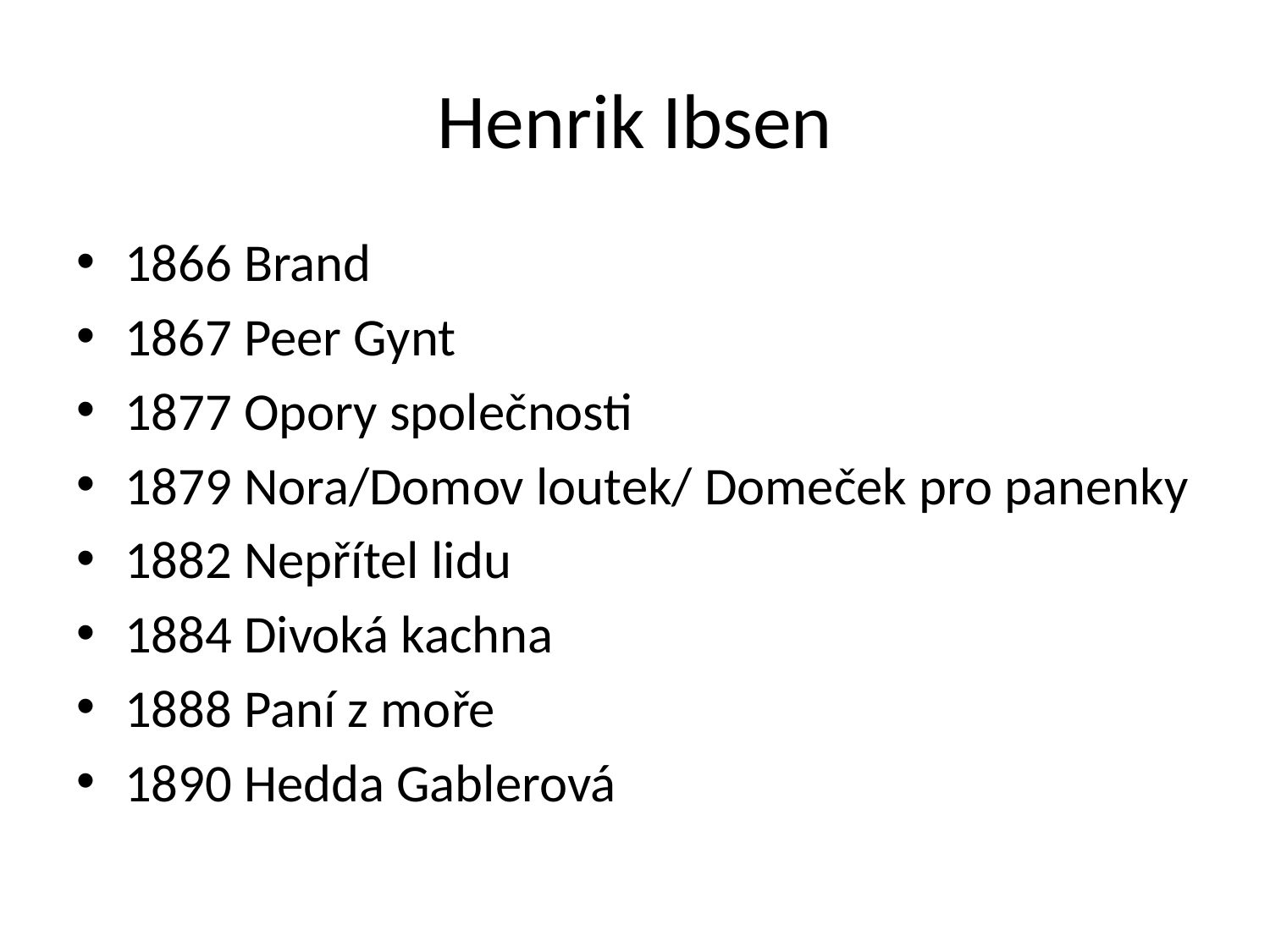

# Henrik Ibsen
1866 Brand
1867 Peer Gynt
1877 Opory společnosti
1879 Nora/Domov loutek/ Domeček pro panenky
1882 Nepřítel lidu
1884 Divoká kachna
1888 Paní z moře
1890 Hedda Gablerová